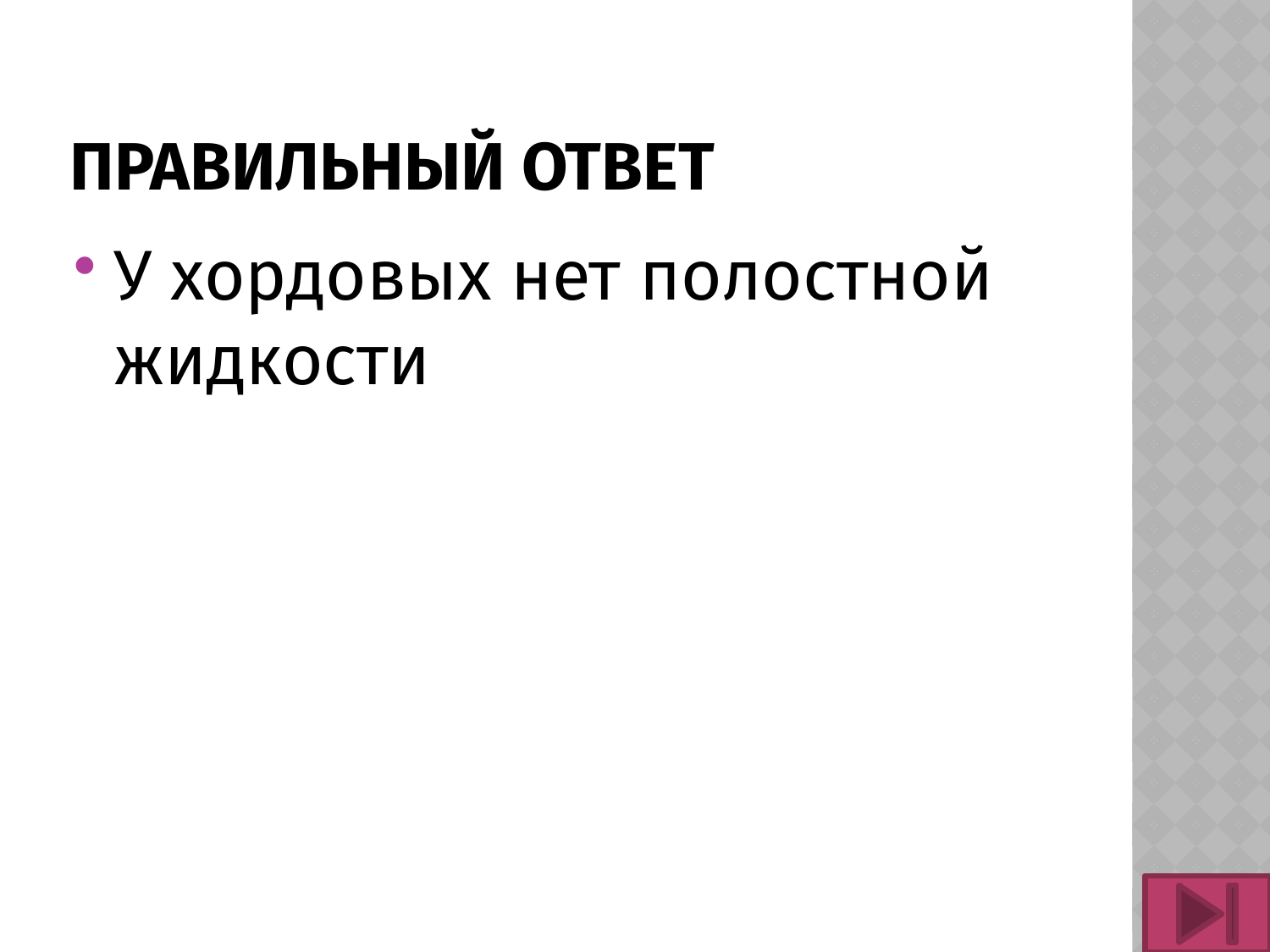

# Правильный ответ
У хордовых нет полостной жидкости